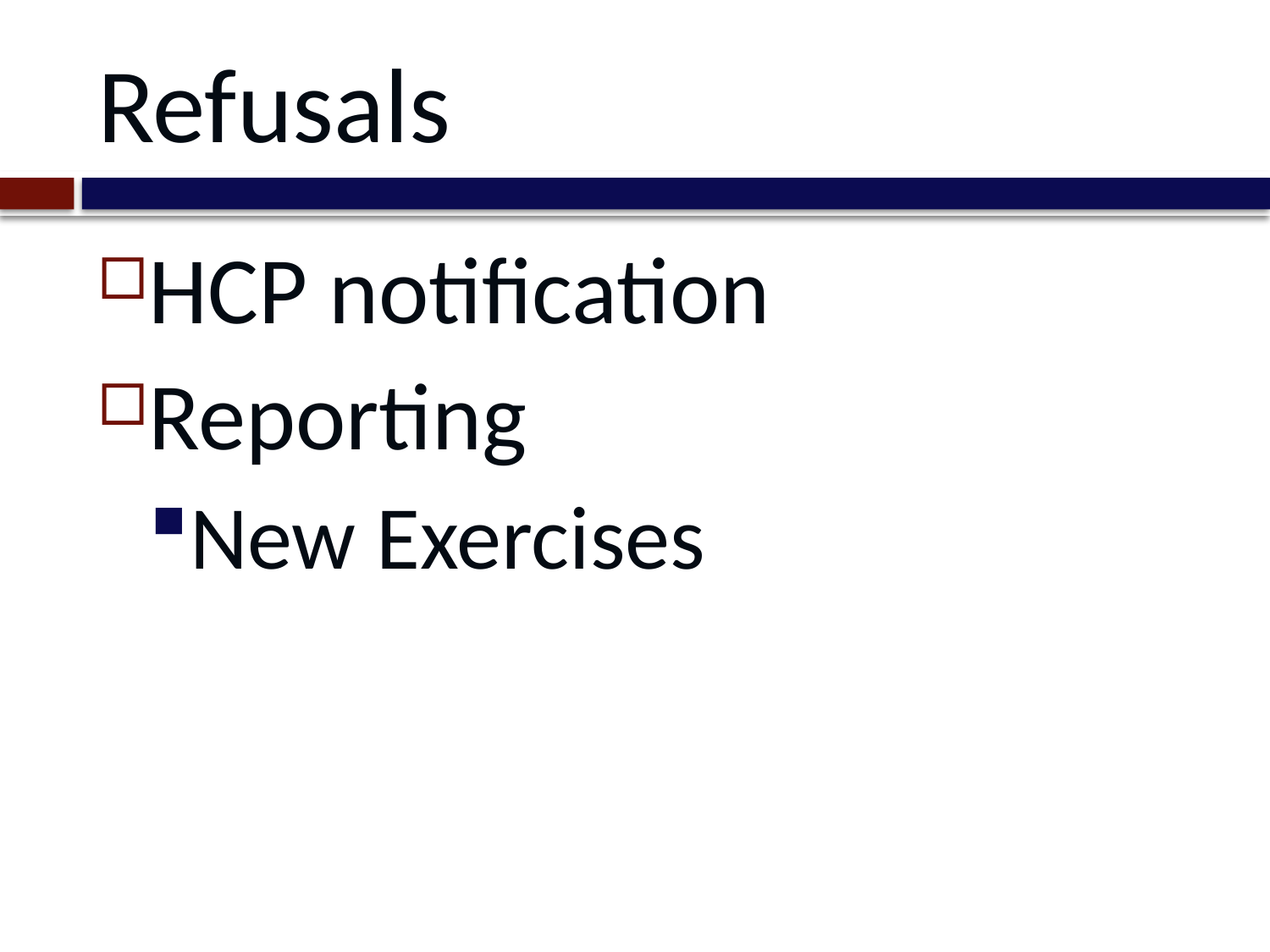

# Refusals
HCP notification
Reporting
New Exercises